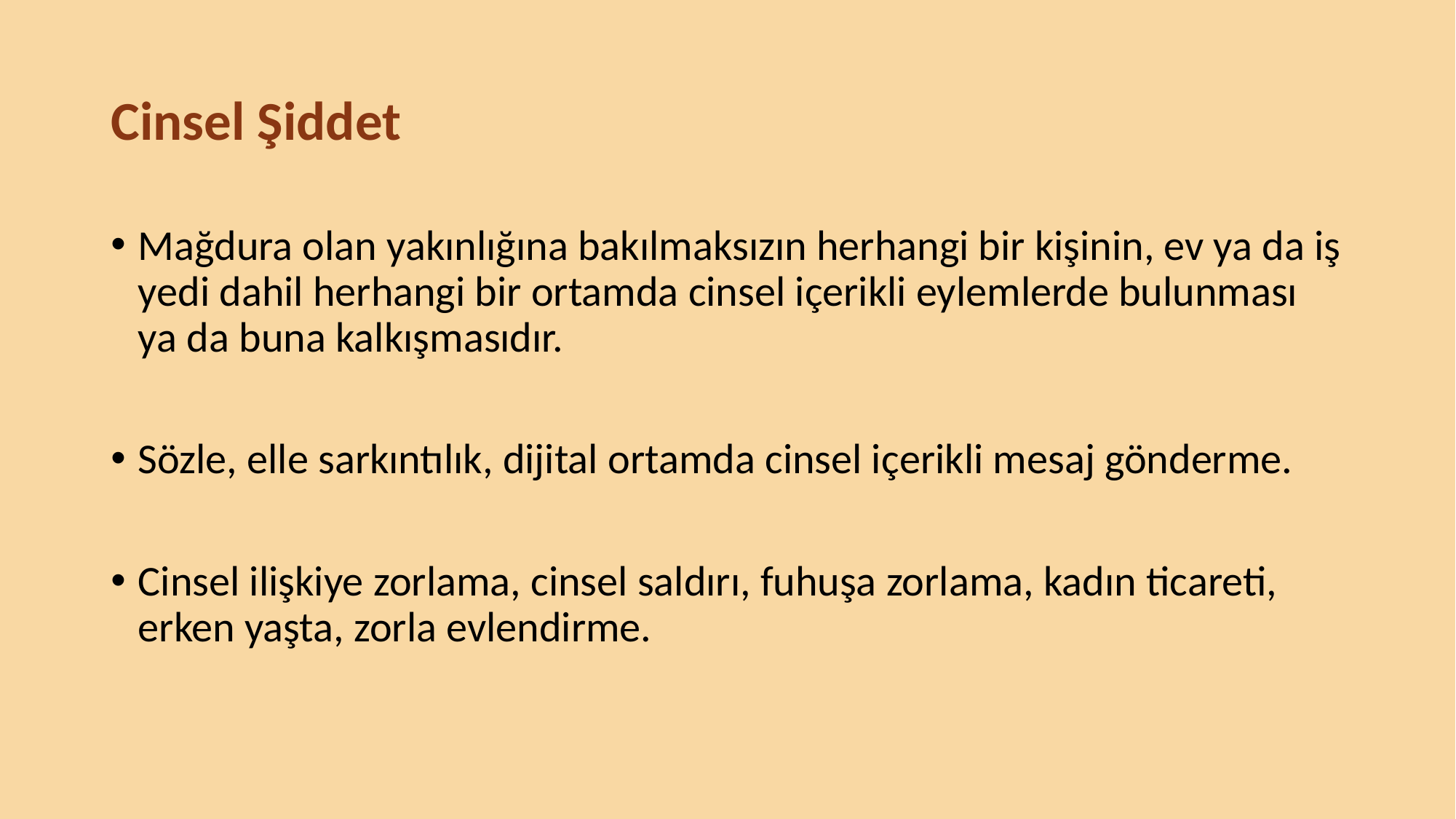

# Cinsel Şiddet
Mağdura olan yakınlığına bakılmaksızın herhangi bir kişinin, ev ya da iş yedi dahil herhangi bir ortamda cinsel içerikli eylemlerde bulunması ya da buna kalkışmasıdır.

Sözle, elle sarkıntılık, dijital ortamda cinsel içerikli mesaj gönderme.

Cinsel ilişkiye zorlama, cinsel saldırı, fuhuşa zorlama, kadın ticareti, erken yaşta, zorla evlendirme.